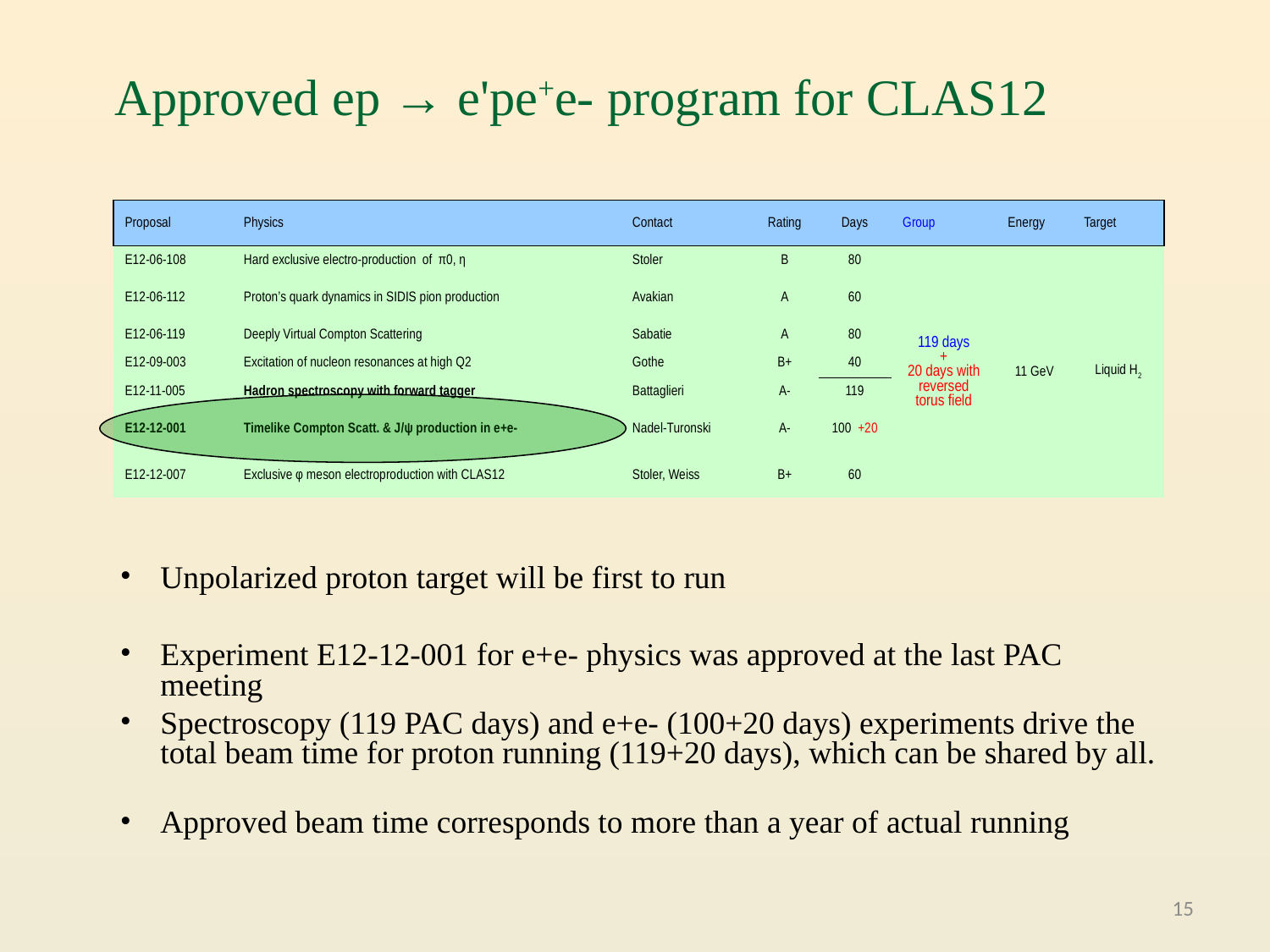

Approved ep → e'pe+e- program for CLAS12
| Proposal | Physics | Contact | Rating | Days | Group | Energy | Target |
| --- | --- | --- | --- | --- | --- | --- | --- |
| E12-06-108 | Hard exclusive electro-production of π0, η | Stoler | B | 80 | 119 days + 20 days with reversed torus field | 11 GeV | Liquid H2 |
| E12-06-112 | Proton’s quark dynamics in SIDIS pion production | Avakian | A | 60 |  |  |  |
| E12-06-119 | Deeply Virtual Compton Scattering | Sabatie | A | 80 |  |  |  |
| E12-09-003 | Excitation of nucleon resonances at high Q2 | Gothe | B+ | 40 |  |  |  |
| E12-11-005 | Hadron spectroscopy with forward tagger | Battaglieri | A- | 119 |  |  |  |
| E12-12-001 | Timelike Compton Scatt. & J/ψ production in e+e- | Nadel-Turonski | A- | 100 +20 |  |  |  |
| E12-12-007 | Exclusive φ meson electroproduction with CLAS12 | Stoler, Weiss | B+ | 60 |  |  |  |

Unpolarized proton target will be first to run
Experiment E12-12-001 for e+e- physics was approved at the last PAC meeting
Spectroscopy (119 PAC days) and e+e- (100+20 days) experiments drive the total beam time for proton running (119+20 days), which can be shared by all.
Approved beam time corresponds to more than a year of actual running
15